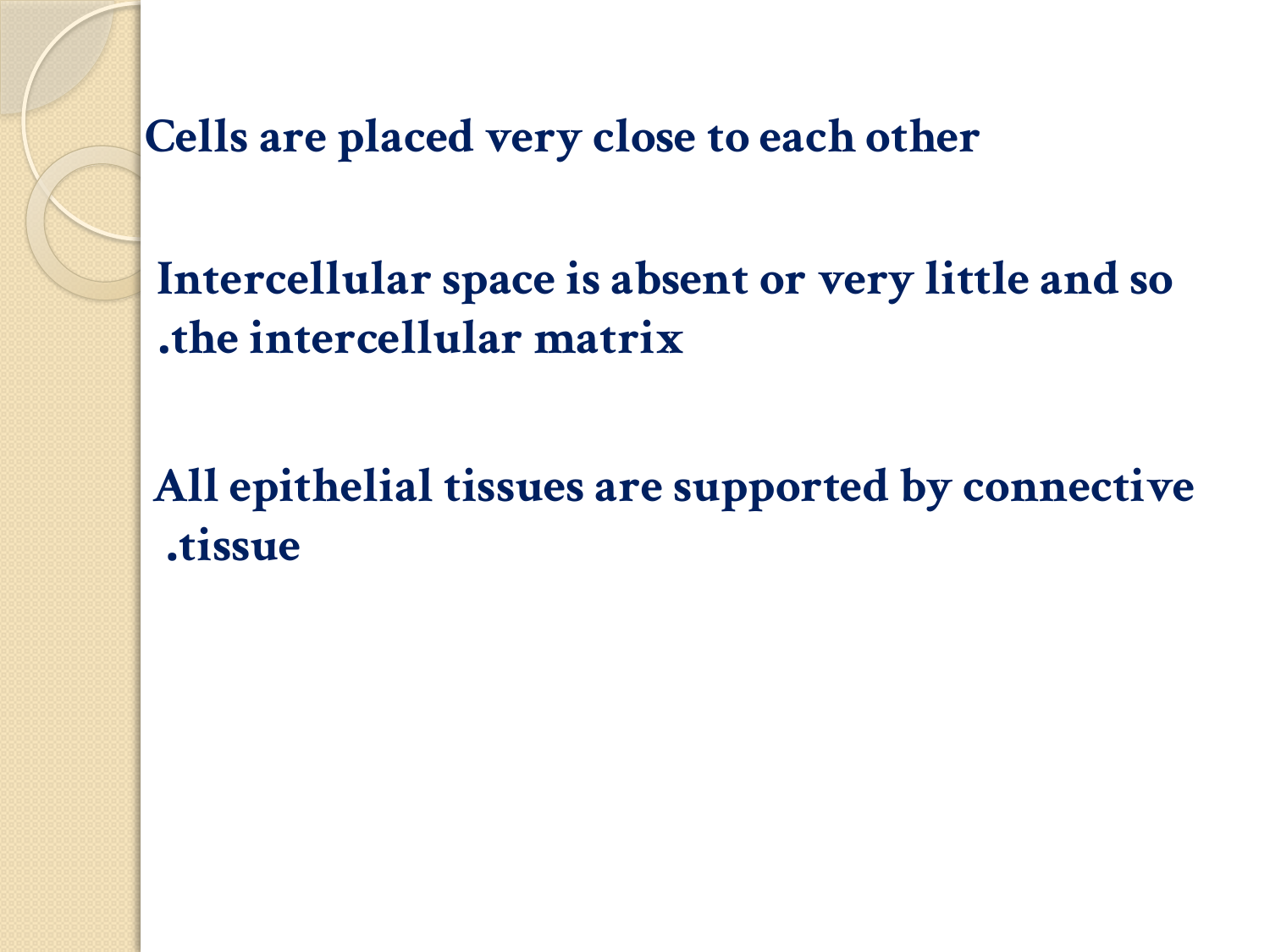

Cells are placed very close to each other
Intercellular space is absent or very little and so the intercellular matrix.

All epithelial tissues are supported by connective tissue.